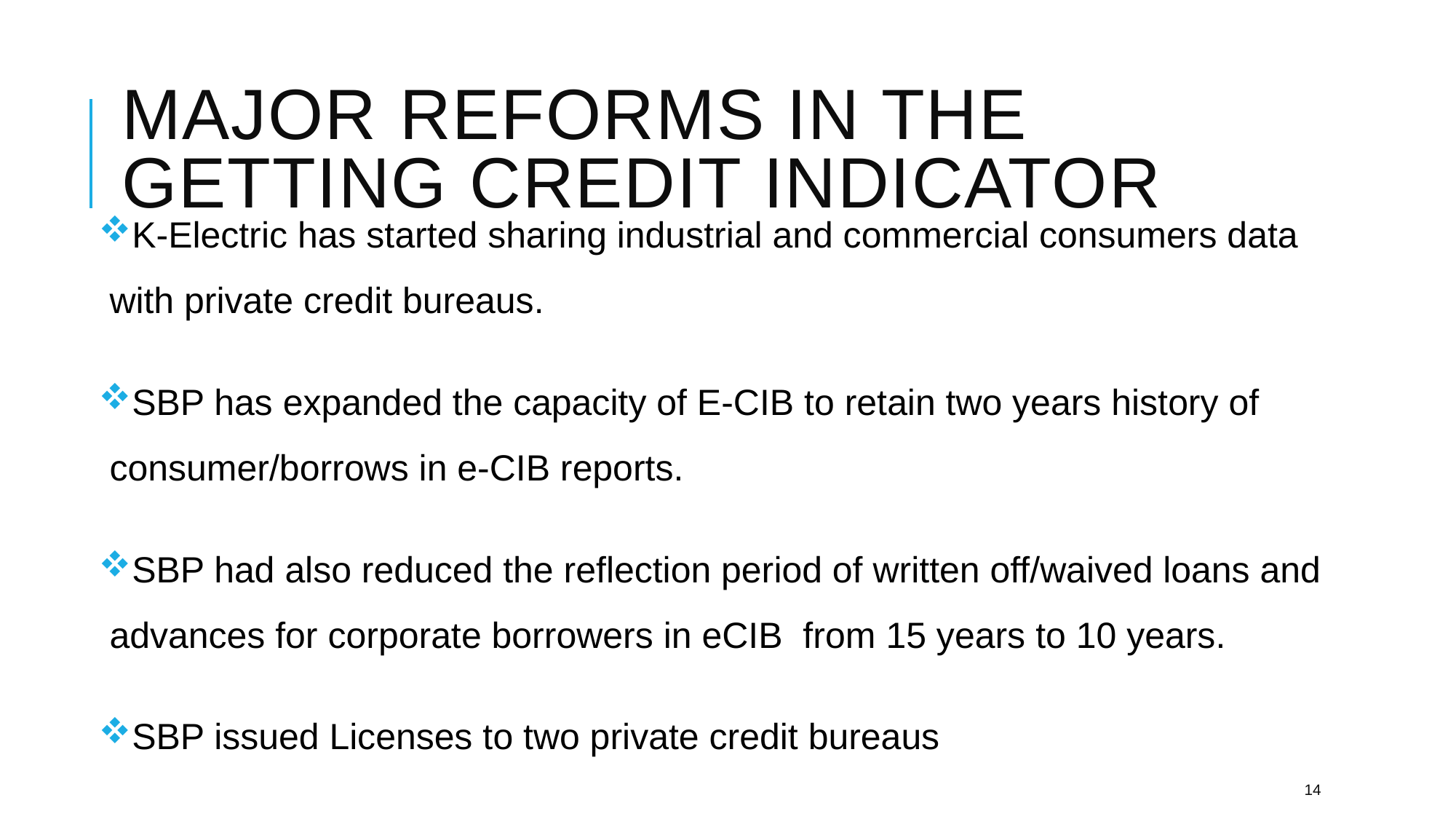

# Major Reforms in the Getting Credit Indicator
K-Electric has started sharing industrial and commercial consumers data with private credit bureaus.
SBP has expanded the capacity of E-CIB to retain two years history of consumer/borrows in e-CIB reports.
SBP had also reduced the reflection period of written off/waived loans and advances for corporate borrowers in eCIB  from 15 years to 10 years.
SBP issued Licenses to two private credit bureaus

14